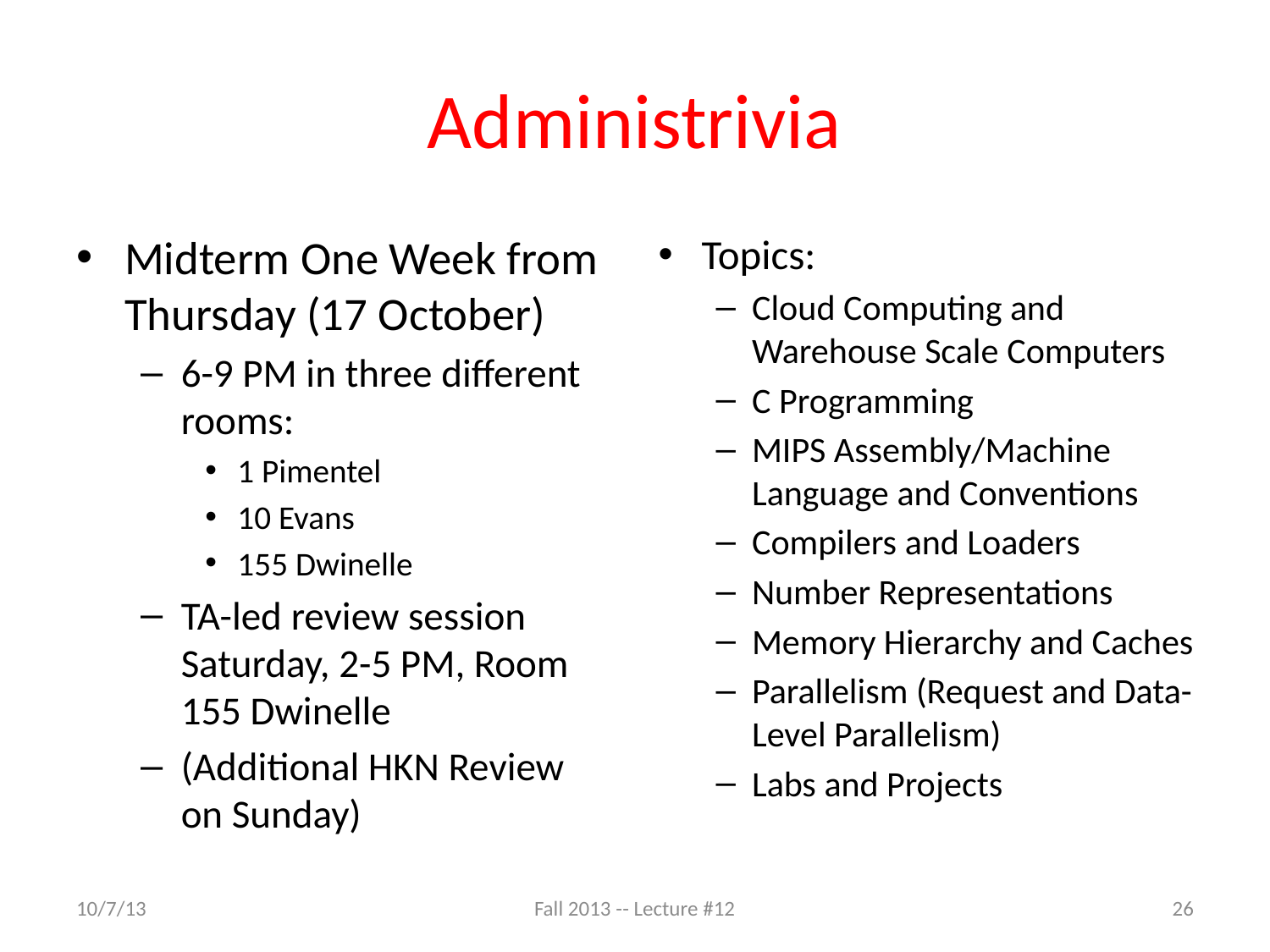

# Administrivia
Midterm One Week from Thursday (17 October)
6-9 PM in three different rooms:
1 Pimentel
10 Evans
155 Dwinelle
TA-led review session Saturday, 2-5 PM, Room 155 Dwinelle
(Additional HKN Review on Sunday)
Topics:
Cloud Computing and Warehouse Scale Computers
C Programming
MIPS Assembly/Machine Language and Conventions
Compilers and Loaders
Number Representations
Memory Hierarchy and Caches
Parallelism (Request and Data-Level Parallelism)
Labs and Projects

10/7/13
Fall 2013 -- Lecture #12
26